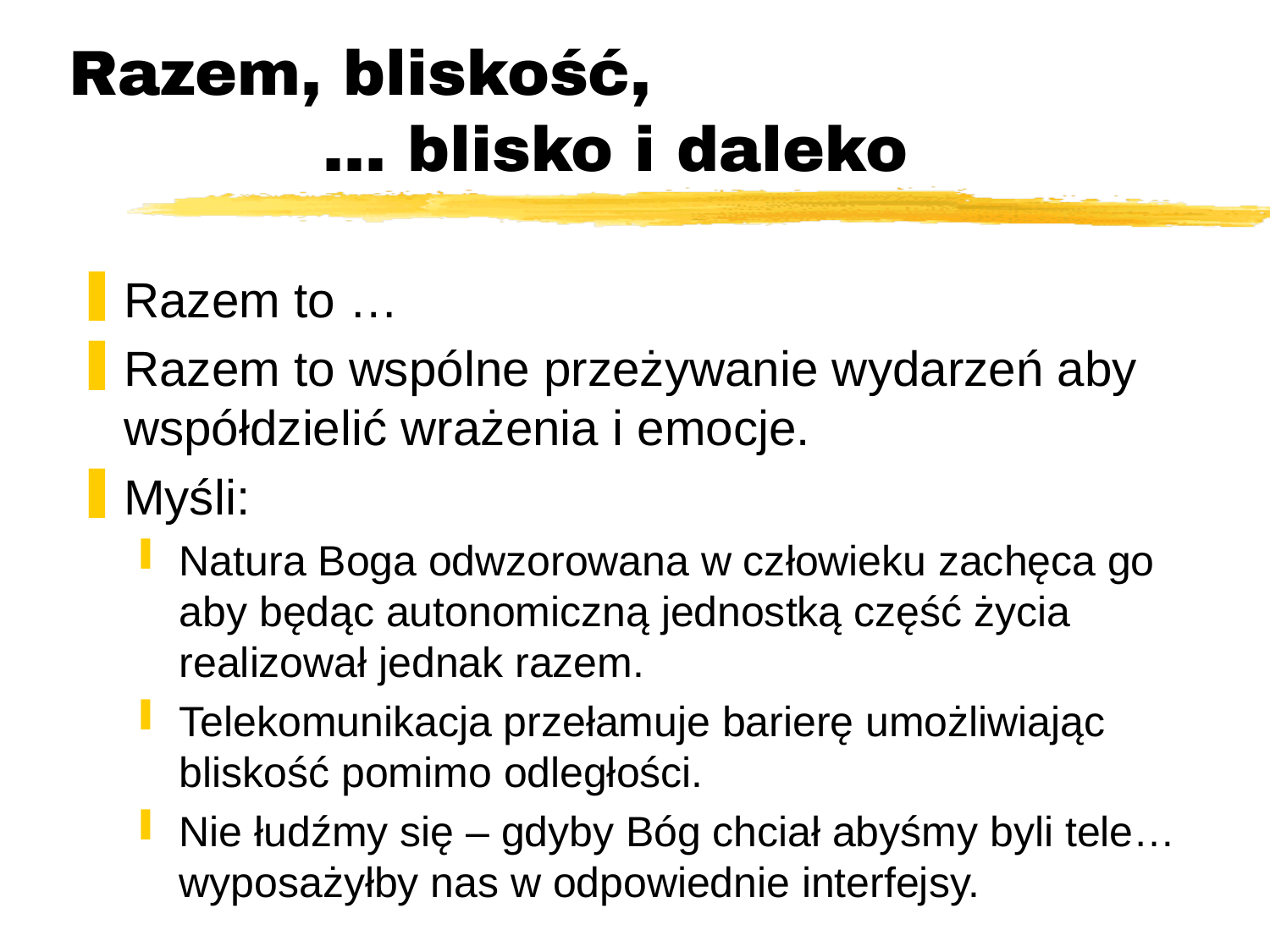

# Razem, bliskość, … blisko i daleko
Razem to …
Razem to wspólne przeżywanie wydarzeń aby współdzielić wrażenia i emocje.
Myśli:
Natura Boga odwzorowana w człowieku zachęca go aby będąc autonomiczną jednostką część życia realizował jednak razem.
Telekomunikacja przełamuje barierę umożliwiając bliskość pomimo odległości.
Nie łudźmy się – gdyby Bóg chciał abyśmy byli tele… wyposażyłby nas w odpowiednie interfejsy.